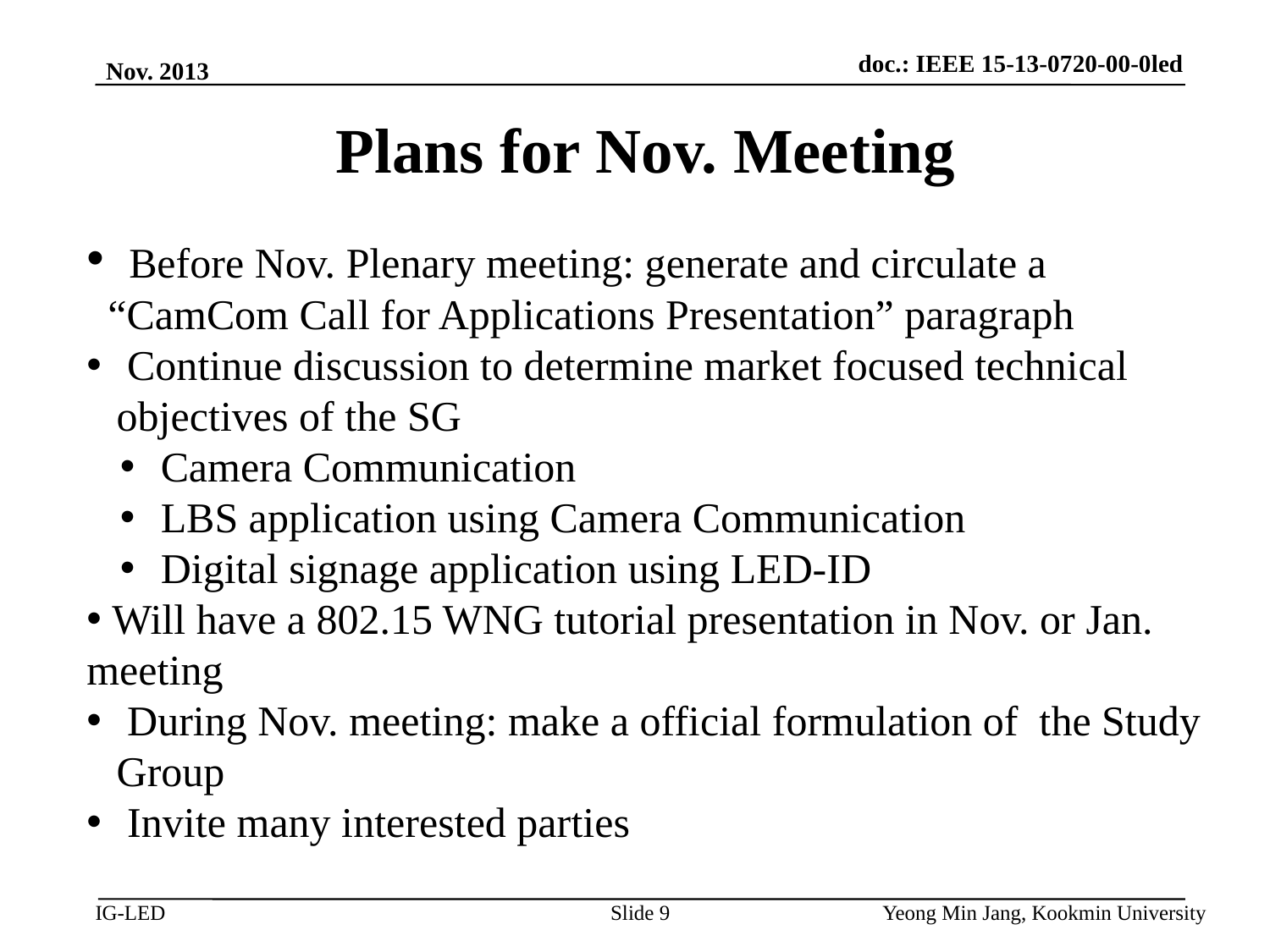

doc.: IEEE 15-13-0720-00-0led

Nov. 2013
# Plans for Nov. Meeting
 Before Nov. Plenary meeting: generate and circulate a
  “CamCom Call for Applications Presentation” paragraph
 Continue discussion to determine market focused technical  objectives of the SG
 Camera Communication
 LBS application using Camera Communication
 Digital signage application using LED-ID
 Will have a 802.15 WNG tutorial presentation in Nov. or Jan. meeting
 During Nov. meeting: make a official formulation of  the Study Group
 Invite many interested parties
Slide 9
Yeong Min Jang, Kookmin University